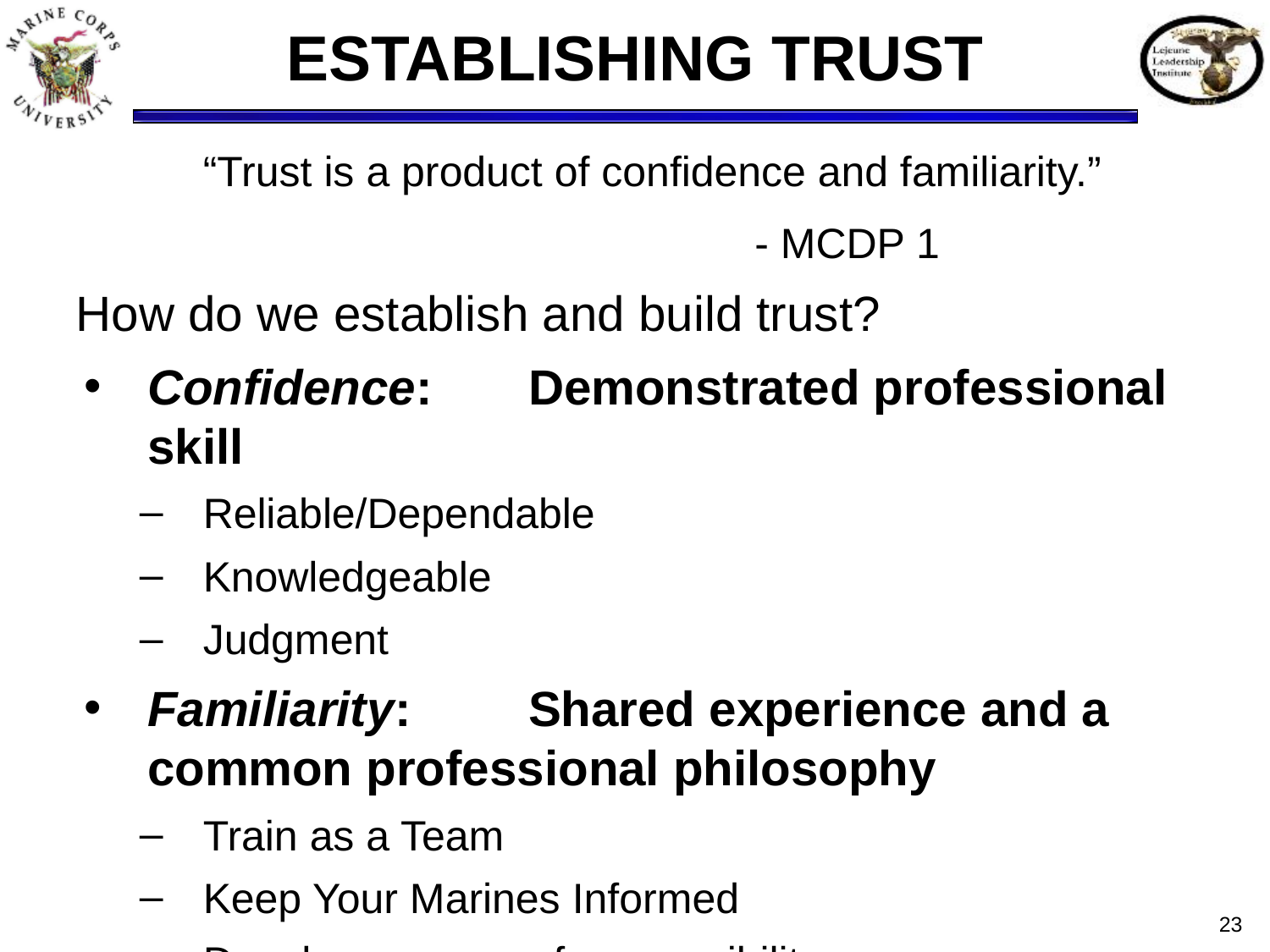

# ESTABLISHING TRUST
	“Trust is a product of confidence and familiarity.”
    - MCDP 1
How do we establish and build trust?
Confidence:	Demonstrated professional skill
Reliable/Dependable
Knowledgeable
Judgment
Familiarity: 	Shared experience and a common professional philosophy
Train as a Team
Keep Your Marines Informed
Develop a sense of responsibility

23